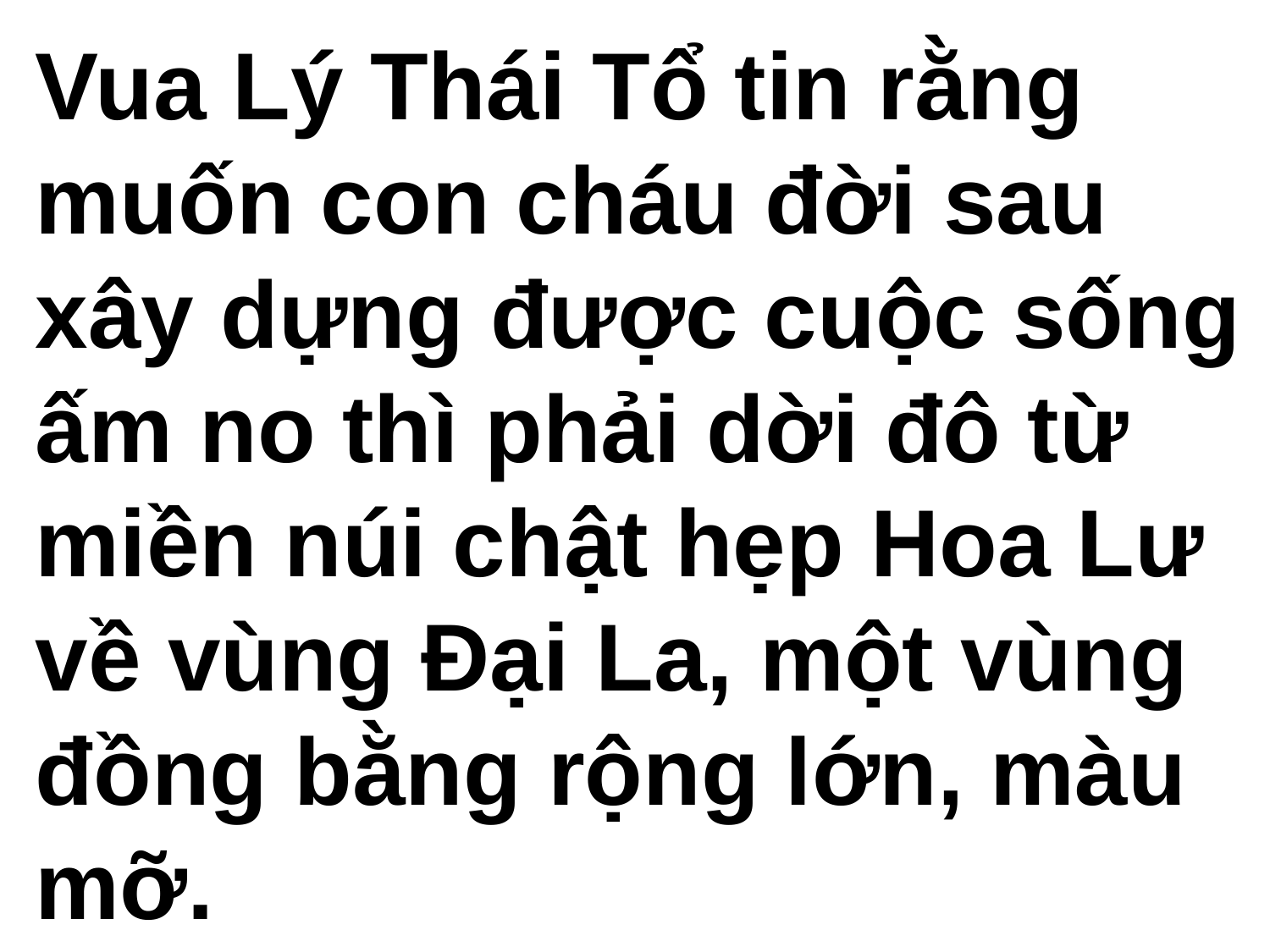

Vua Lý Thái Tổ tin rằng muốn con cháu đời sau xây dựng được cuộc sống ấm no thì phải dời đô từ miền núi chật hẹp Hoa Lư về vùng Đại La, một vùng đồng bằng rộng lớn, màu mỡ.
2.Vua Lý Thái Tổ suy nghĩ thế nào khi dời đô ra Đại La và đổi tên là Thăng Long?